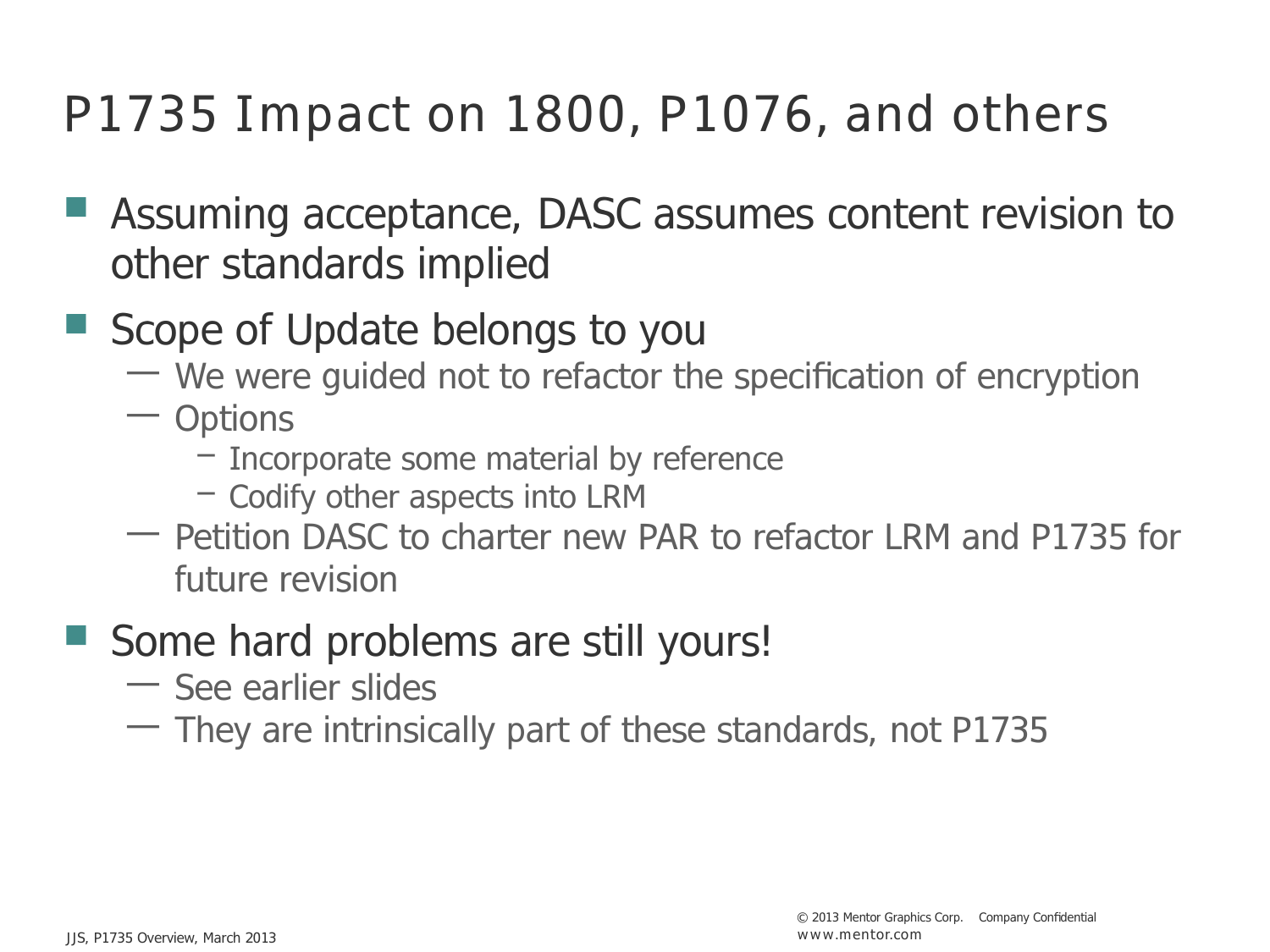

# P1735 Impact on 1800, P1076, and others
Assuming acceptance, DASC assumes content revision to other standards implied
Scope of Update belongs to you
We were guided not to refactor the specification of encryption
Options
Incorporate some material by reference
Codify other aspects into LRM
Petition DASC to charter new PAR to refactor LRM and P1735 for future revision
Some hard problems are still yours!
See earlier slides
They are intrinsically part of these standards, not P1735
JJS, P1735 Overview, March 2013
17